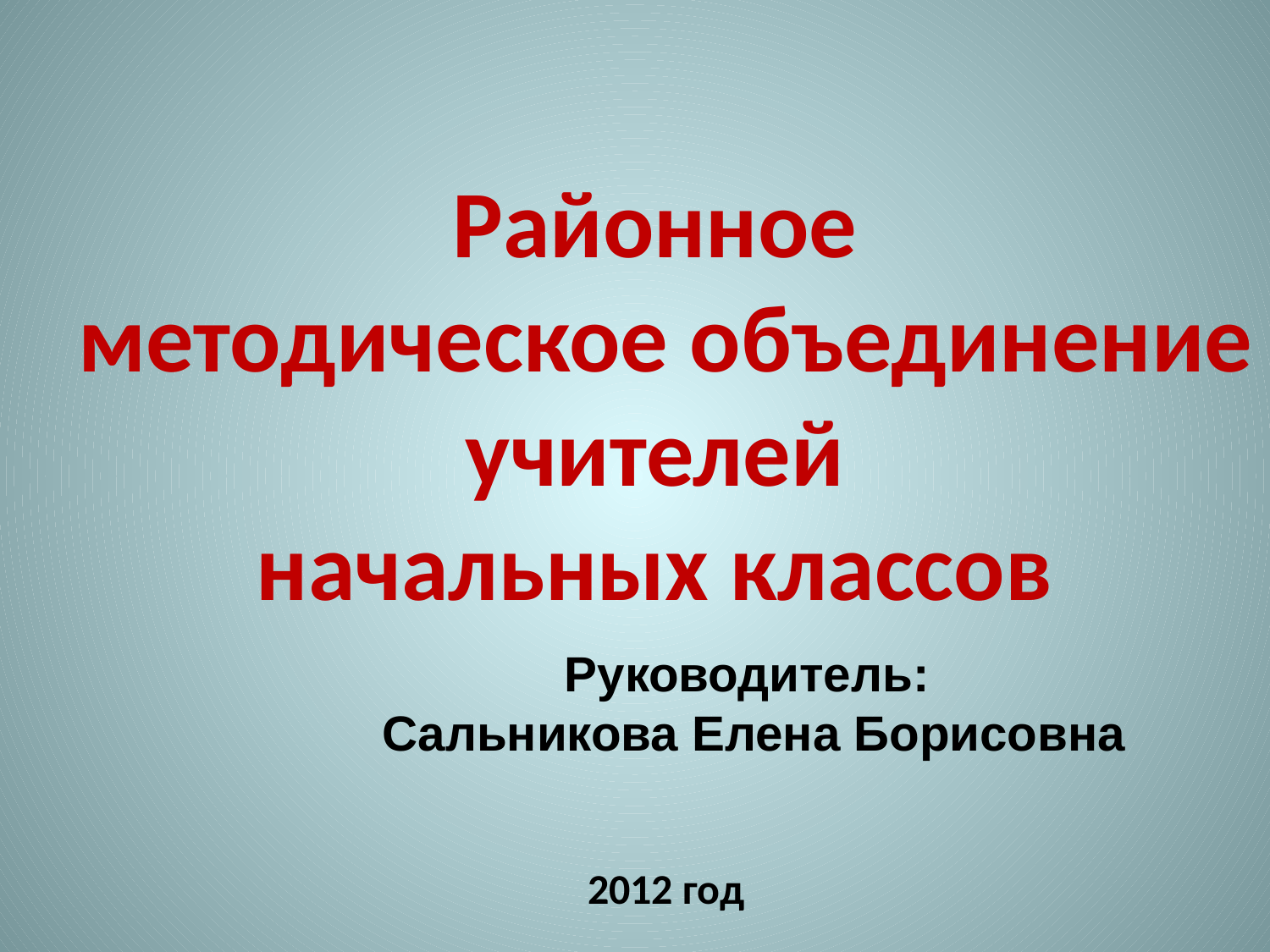

Районное
методическое объединение
учителей
начальных классов
Руководитель:
Сальникова Елена Борисовна
2012 год